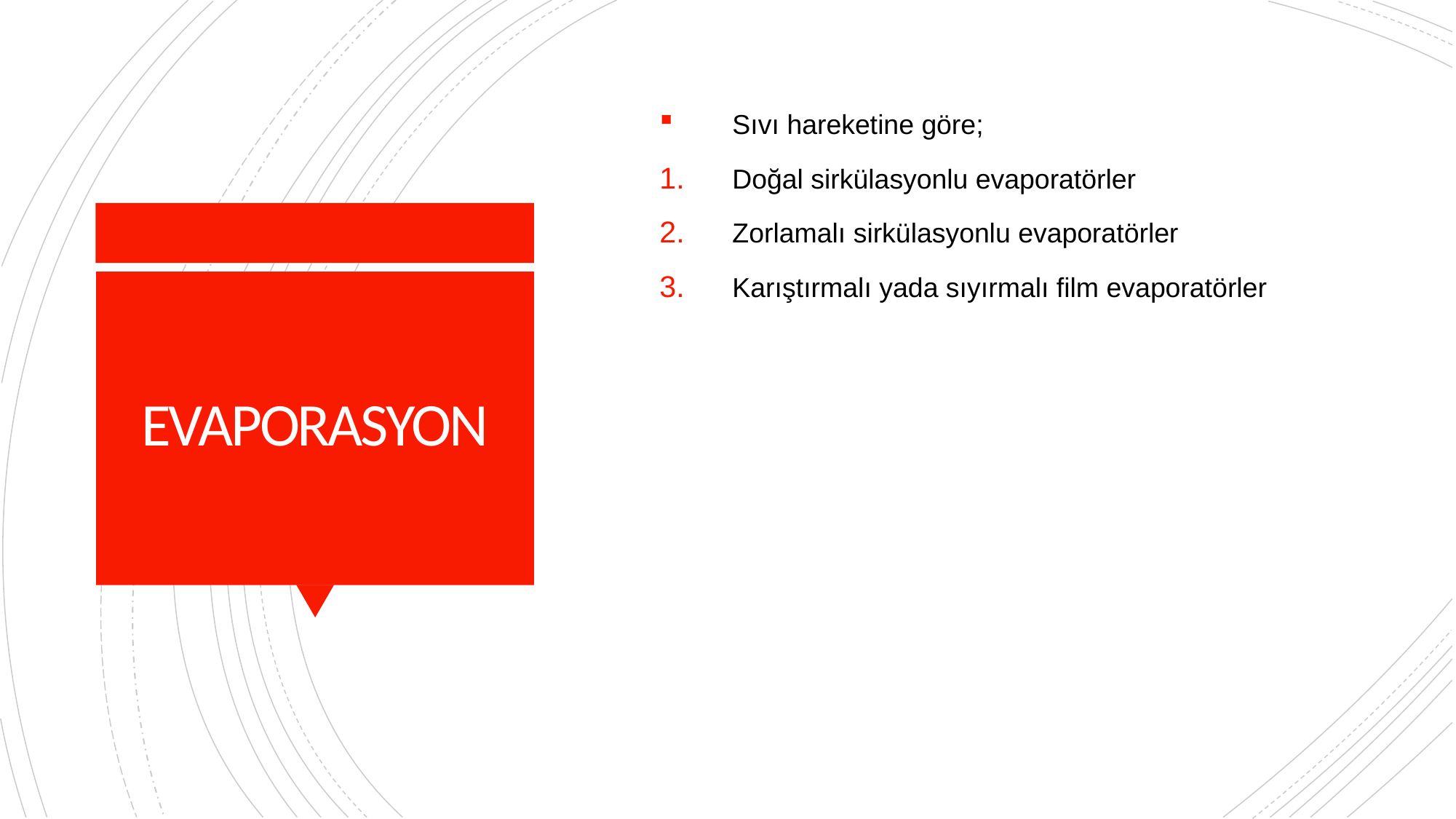

Sıvı hareketine göre;
Doğal sirkülasyonlu evaporatörler
Zorlamalı sirkülasyonlu evaporatörler
Karıştırmalı yada sıyırmalı film evaporatörler
# EVAPORASYON